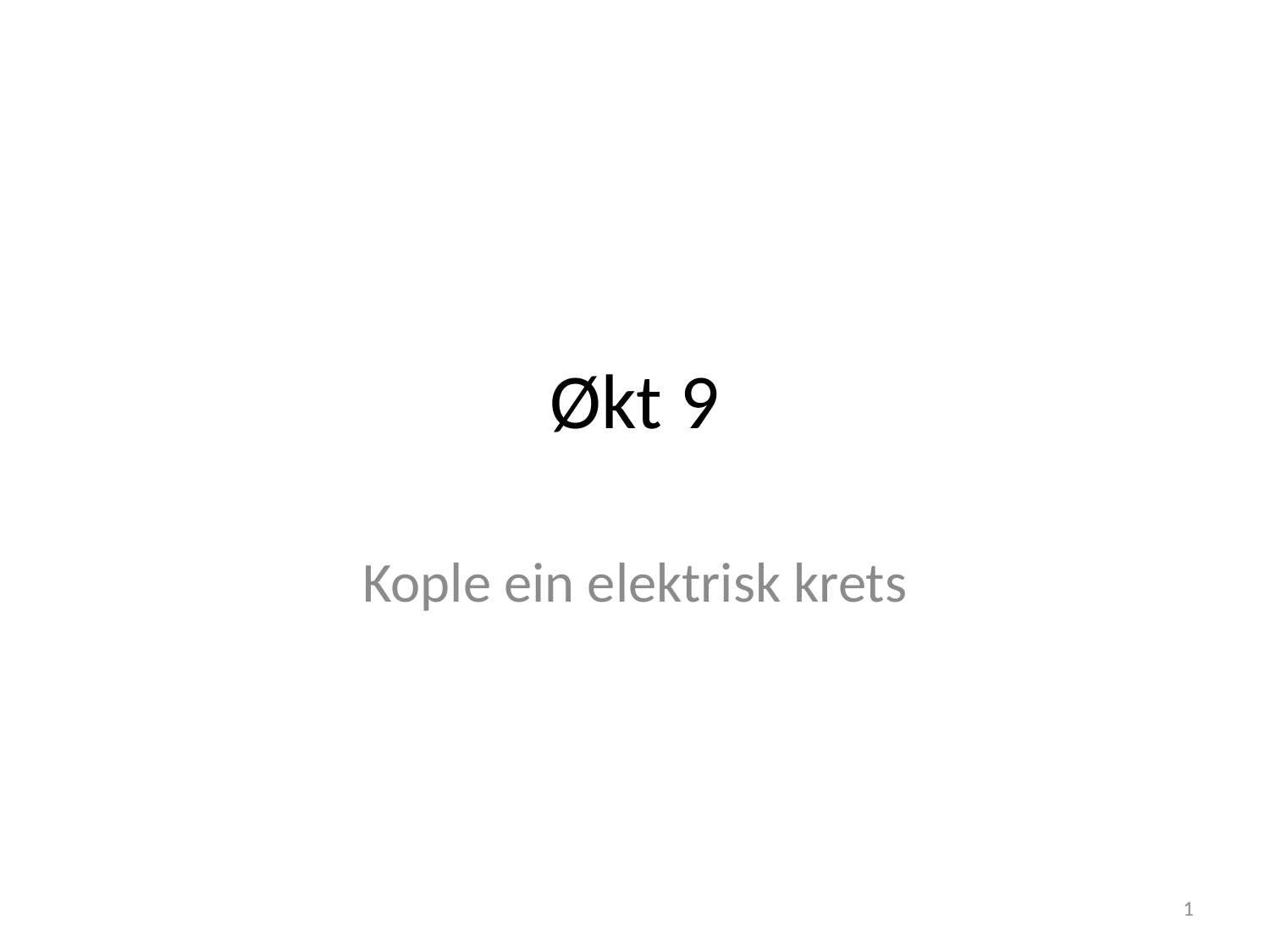

# Økt 9
Kople ein elektrisk krets
1